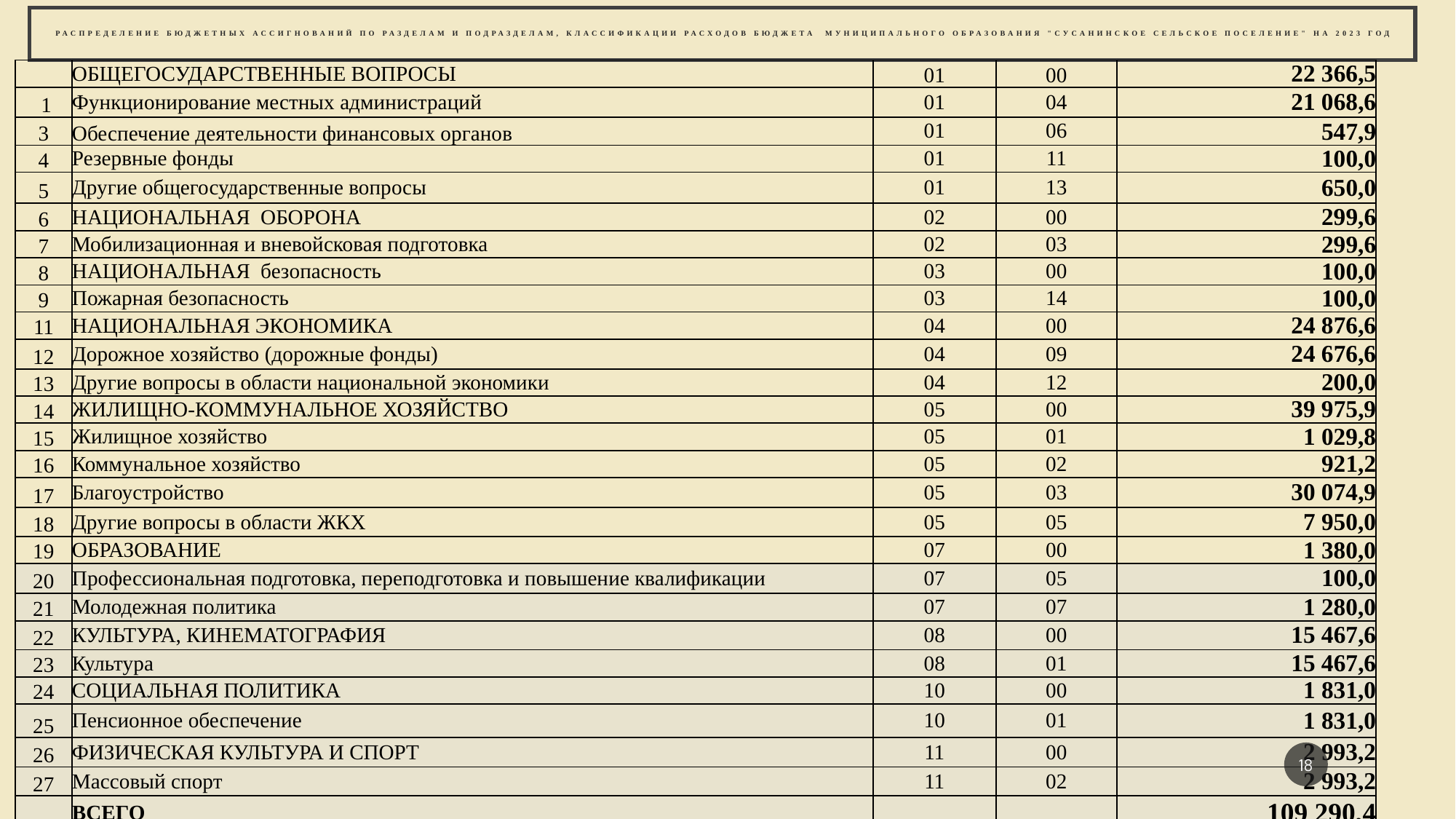

# Распределение бюджетных ассигнований по разделам и подразделам, классификации расходов бюджета  муниципального образования "Сусанинское сельское поселение" на 2023 год
|  | ОБЩЕГОСУДАРСТВЕННЫЕ ВОПРОСЫ | 01 | 00 | 22 366,5 |
| --- | --- | --- | --- | --- |
| 1 | Функционирование местных администраций | 01 | 04 | 21 068,6 |
| 3 | Обеспечение деятельности финансовых органов | 01 | 06 | 547,9 |
| 4 | Резервные фонды | 01 | 11 | 100,0 |
| 5 | Другие общегосударственные вопросы | 01 | 13 | 650,0 |
| 6 | НАЦИОНАЛЬНАЯ ОБОРОНА | 02 | 00 | 299,6 |
| 7 | Мобилизационная и вневойсковая подготовка | 02 | 03 | 299,6 |
| 8 | НАЦИОНАЛЬНАЯ безопасность | 03 | 00 | 100,0 |
| 9 | Пожарная безопасность | 03 | 14 | 100,0 |
| 11 | НАЦИОНАЛЬНАЯ ЭКОНОМИКА | 04 | 00 | 24 876,6 |
| 12 | Дорожное хозяйство (дорожные фонды) | 04 | 09 | 24 676,6 |
| 13 | Другие вопросы в области национальной экономики | 04 | 12 | 200,0 |
| 14 | ЖИЛИЩНО-КОММУНАЛЬНОЕ ХОЗЯЙСТВО | 05 | 00 | 39 975,9 |
| 15 | Жилищное хозяйство | 05 | 01 | 1 029,8 |
| 16 | Коммунальное хозяйство | 05 | 02 | 921,2 |
| 17 | Благоустройство | 05 | 03 | 30 074,9 |
| 18 | Другие вопросы в области ЖКХ | 05 | 05 | 7 950,0 |
| 19 | ОБРАЗОВАНИЕ | 07 | 00 | 1 380,0 |
| 20 | Профессиональная подготовка, переподготовка и повышение квалификации | 07 | 05 | 100,0 |
| 21 | Молодежная политика | 07 | 07 | 1 280,0 |
| 22 | КУЛЬТУРА, КИНЕМАТОГРАФИЯ | 08 | 00 | 15 467,6 |
| 23 | Культура | 08 | 01 | 15 467,6 |
| 24 | СОЦИАЛЬНАЯ ПОЛИТИКА | 10 | 00 | 1 831,0 |
| 25 | Пенсионное обеспечение | 10 | 01 | 1 831,0 |
| 26 | ФИЗИЧЕСКАЯ КУЛЬТУРА И СПОРТ | 11 | 00 | 2 993,2 |
| 27 | Массовый спорт | 11 | 02 | 2 993,2 |
|  | ВСЕГО |  |  | 109 290,4 |
18